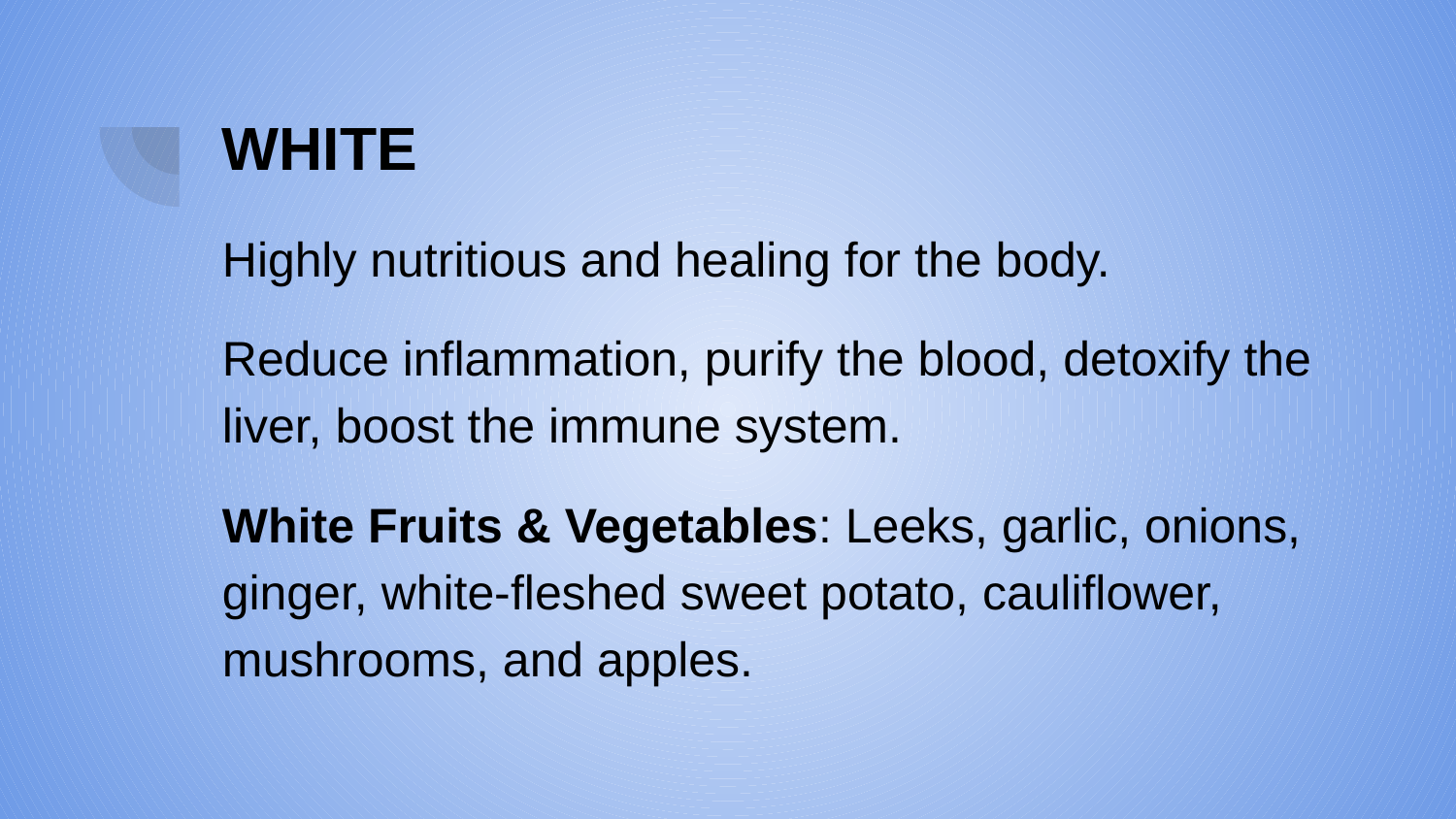

# WHITE
Highly nutritious and healing for the body.
Reduce inflammation, purify the blood, detoxify the liver, boost the immune system.
White Fruits & Vegetables: Leeks, garlic, onions, ginger, white-fleshed sweet potato, cauliflower, mushrooms, and apples.